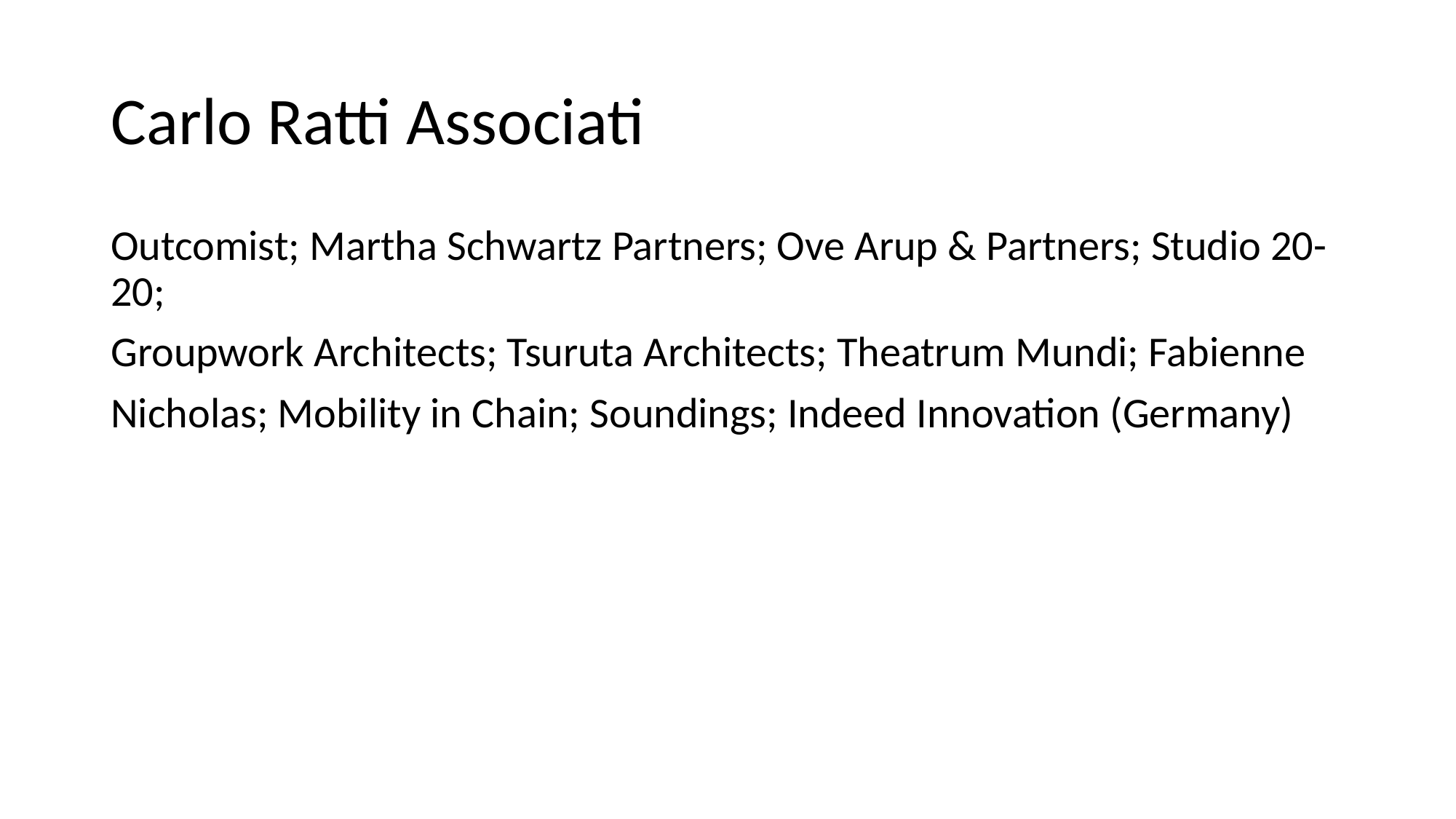

# Carlo Ratti Associati
Outcomist; Martha Schwartz Partners; Ove Arup & Partners; Studio 20-20;
Groupwork Architects; Tsuruta Architects; Theatrum Mundi; Fabienne
Nicholas; Mobility in Chain; Soundings; Indeed Innovation (Germany)